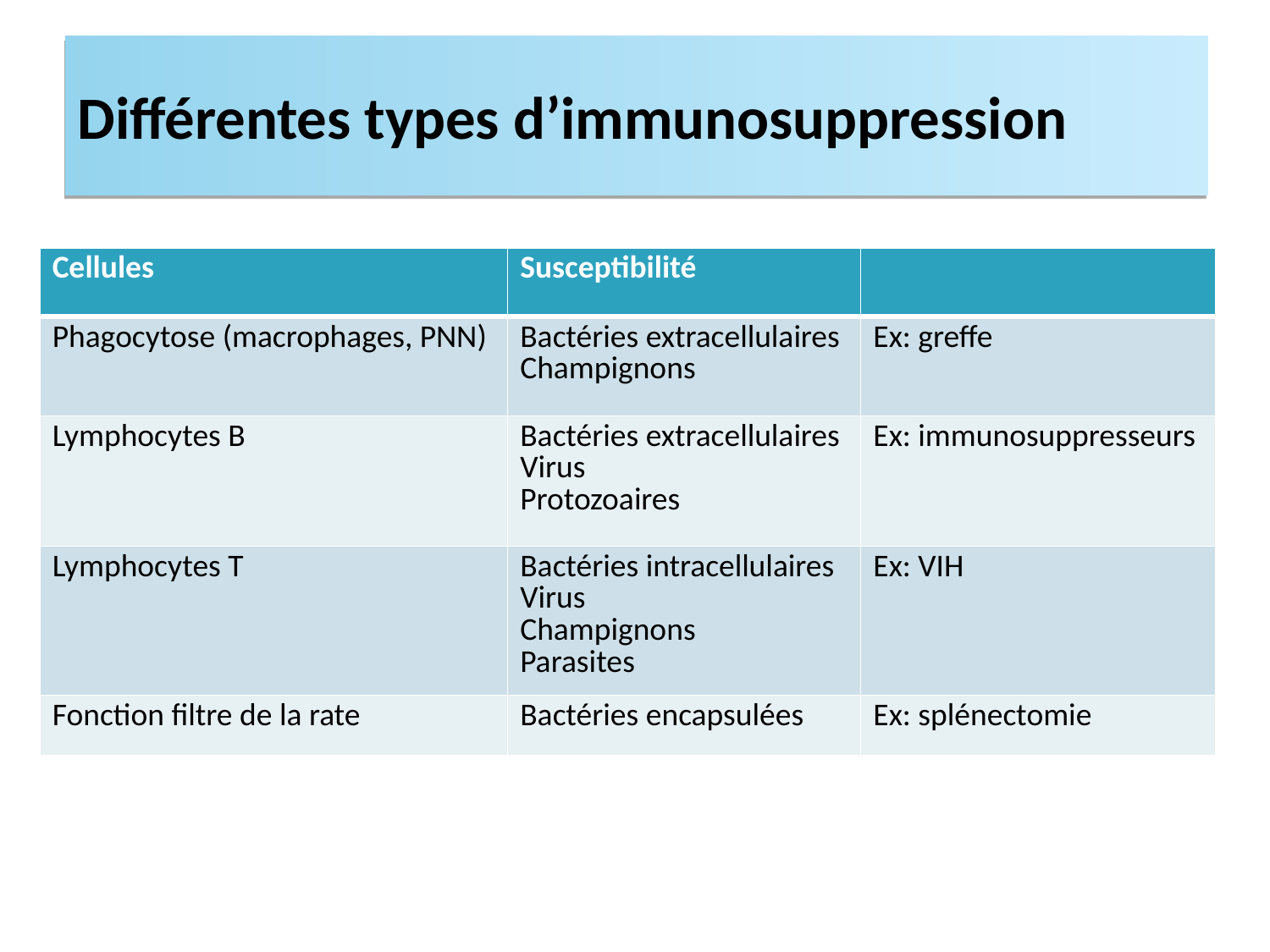

# Différentes types d’immunosuppression
| Cellules | Susceptibilité |  |
| --- | --- | --- |
| Phagocytose (macrophages, PNN) | Bactéries extracellulaires Champignons | Ex: greffe |
| Lymphocytes B | Bactéries extracellulaires Virus Protozoaires | Ex: immunosuppresseurs |
| Lymphocytes T | Bactéries intracellulaires Virus Champignons Parasites | Ex: VIH |
| Fonction filtre de la rate | Bactéries encapsulées | Ex: splénectomie |